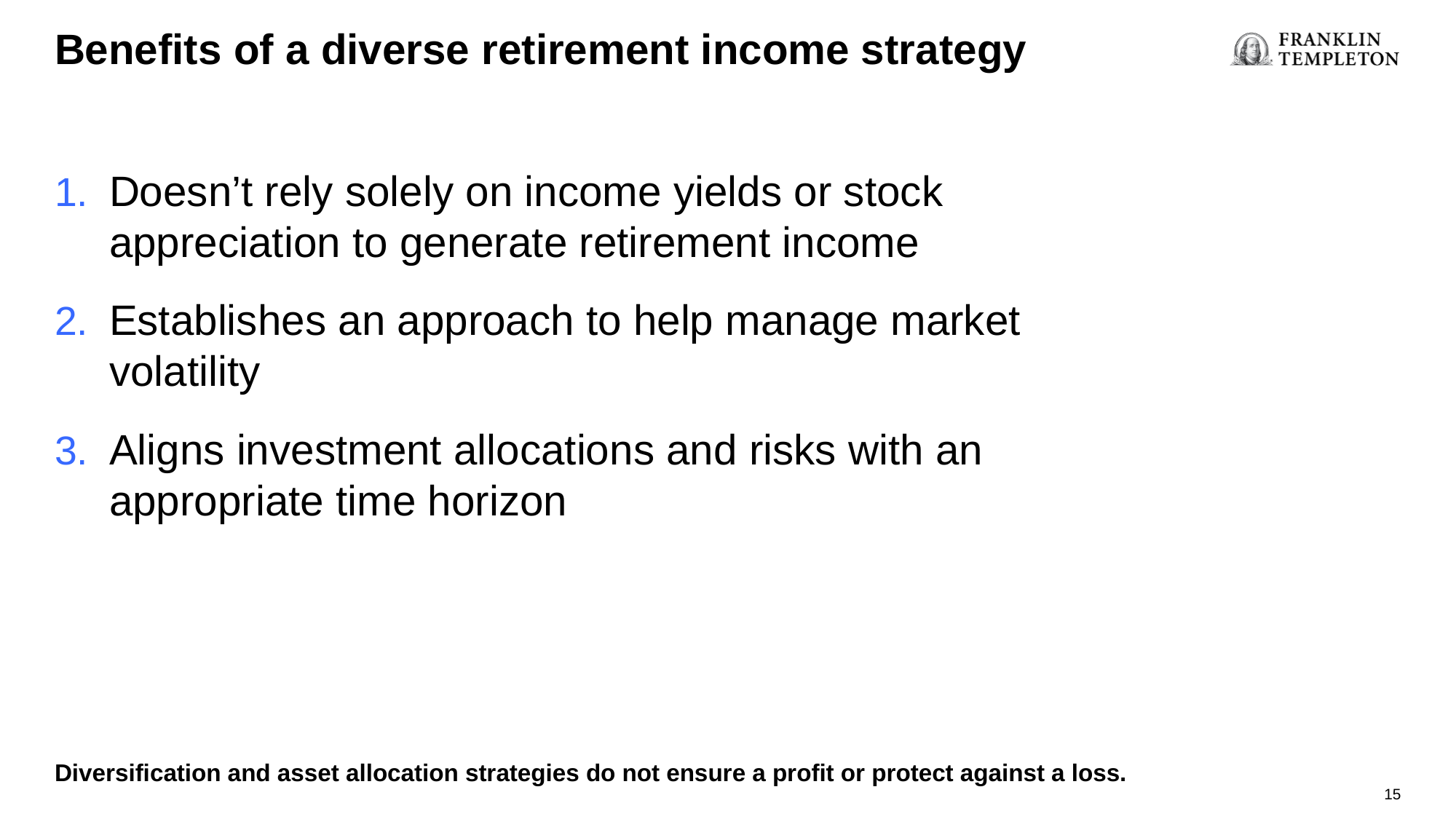

Benefits of a diverse retirement income strategy
Doesn’t rely solely on income yields or stock appreciation to generate retirement income
Establishes an approach to help manage market volatility
Aligns investment allocations and risks with an appropriate time horizon
Diversification and asset allocation strategies do not ensure a profit or protect against a loss.
15